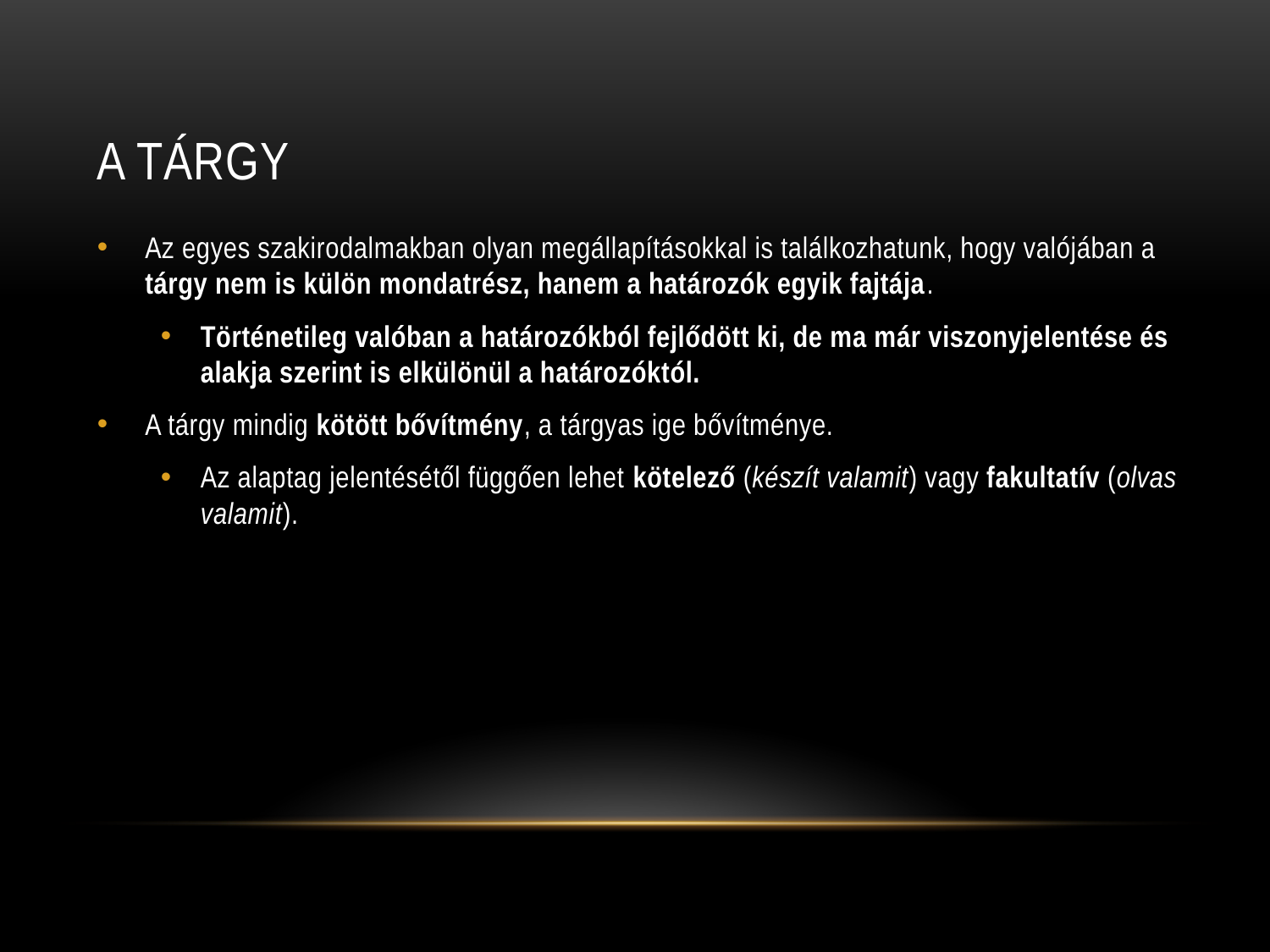

# A TÁRGY
Az egyes szakirodalmakban olyan megállapításokkal is találkozhatunk, hogy valójában a tárgy nem is külön mondatrész, hanem a határozók egyik fajtája.
Történetileg valóban a határozókból fejlődött ki, de ma már viszonyjelentése és alakja szerint is elkülönül a határozóktól.
A tárgy mindig kötött bővítmény, a tárgyas ige bővítménye.
Az alaptag jelentésétől függően lehet kötelező (készít valamit) vagy fakultatív (olvas valamit).